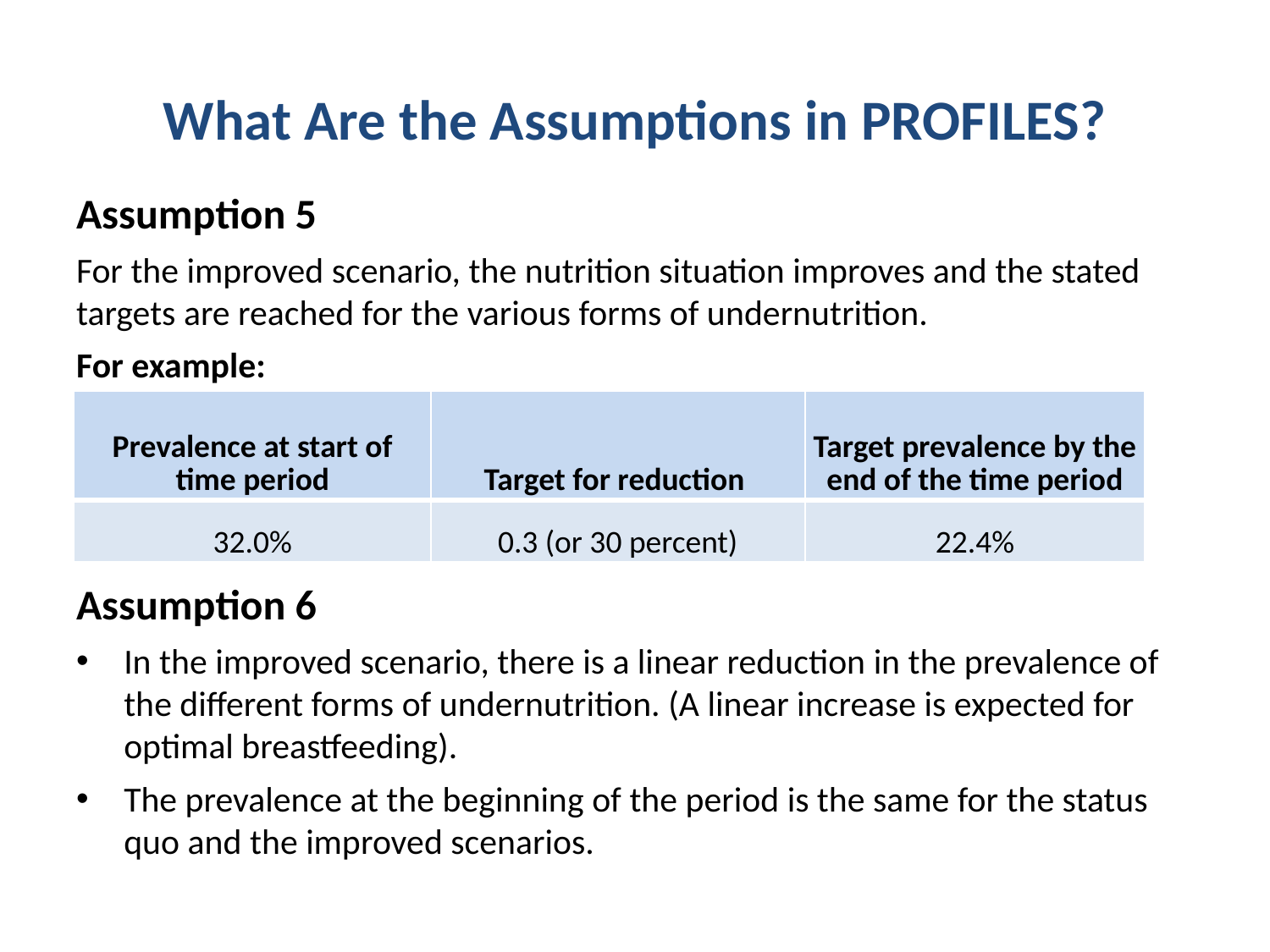

# What Are the Assumptions in PROFILES?

Assumption 5
For the improved scenario, the nutrition situation improves and the stated targets are reached for the various forms of undernutrition.
For example:

Assumption 6
In the improved scenario, there is a linear reduction in the prevalence of the different forms of undernutrition. (A linear increase is expected for optimal breastfeeding).
The prevalence at the beginning of the period is the same for the status quo and the improved scenarios.
| Prevalence at start of time period | Target for reduction | Target prevalence by the end of the time period |
| --- | --- | --- |
| 32.0% | 0.3 (or 30 percent) | 22.4% |